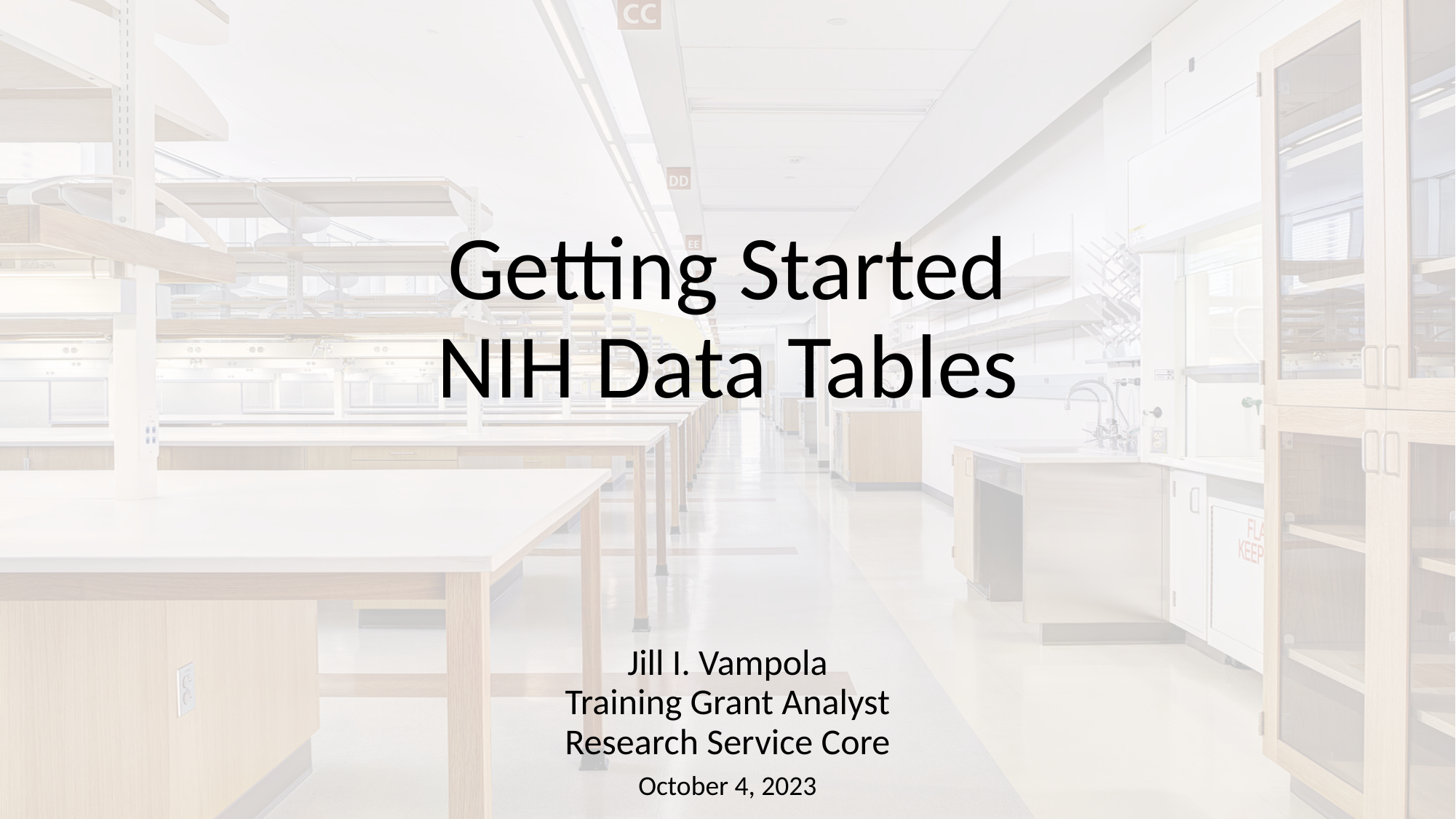

# Getting Started NIH Data Tables
Jill I. Vampola
Training Grant Analyst
Research Service Core
October 4, 2023